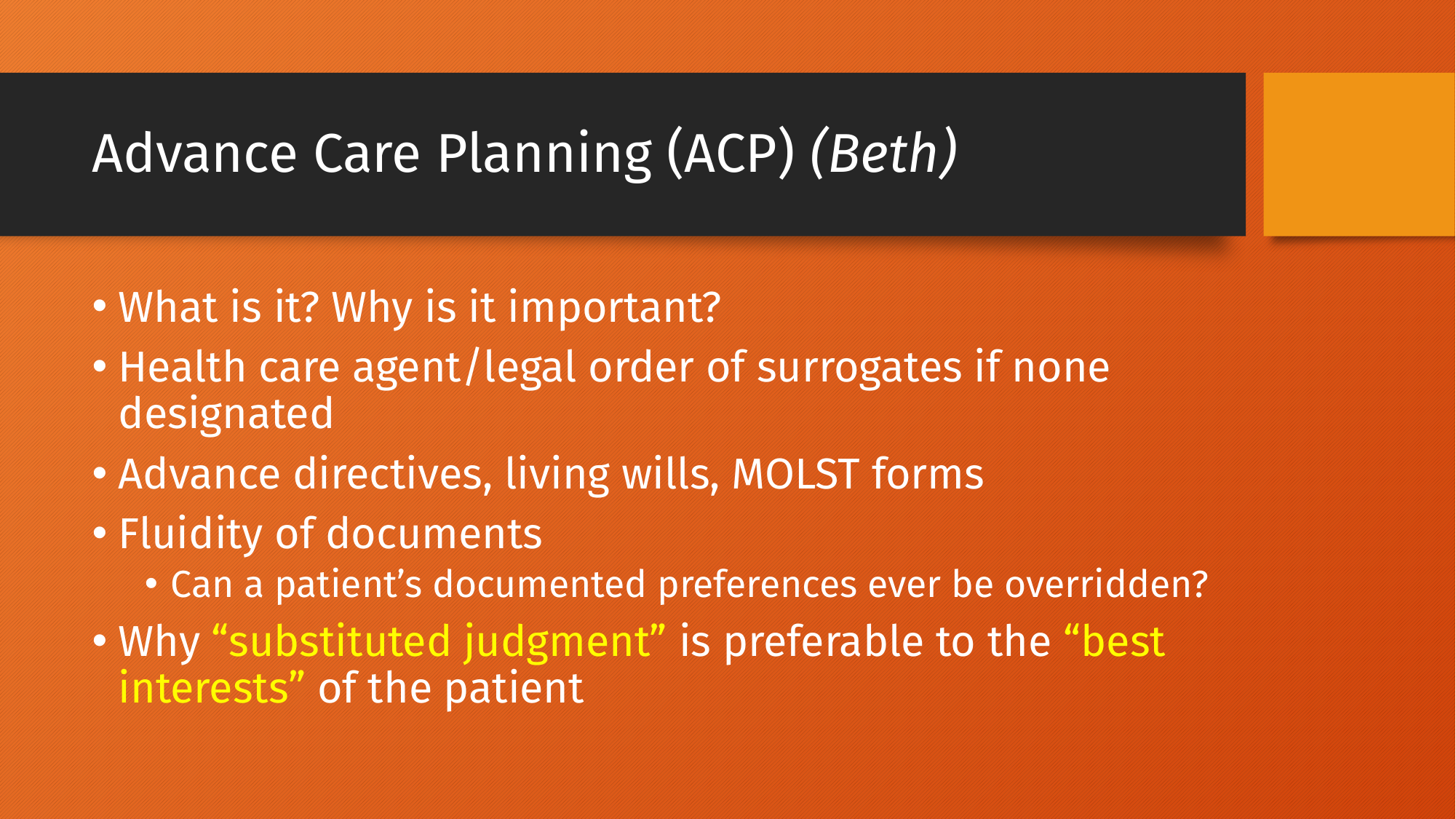

# Advance Care Planning (ACP) (Beth)
What is it? Why is it important?
Health care agent/legal order of surrogates if none designated
Advance directives, living wills, MOLST forms
Fluidity of documents
Can a patient’s documented preferences ever be overridden?
Why “substituted judgment” is preferable to the “best interests” of the patient